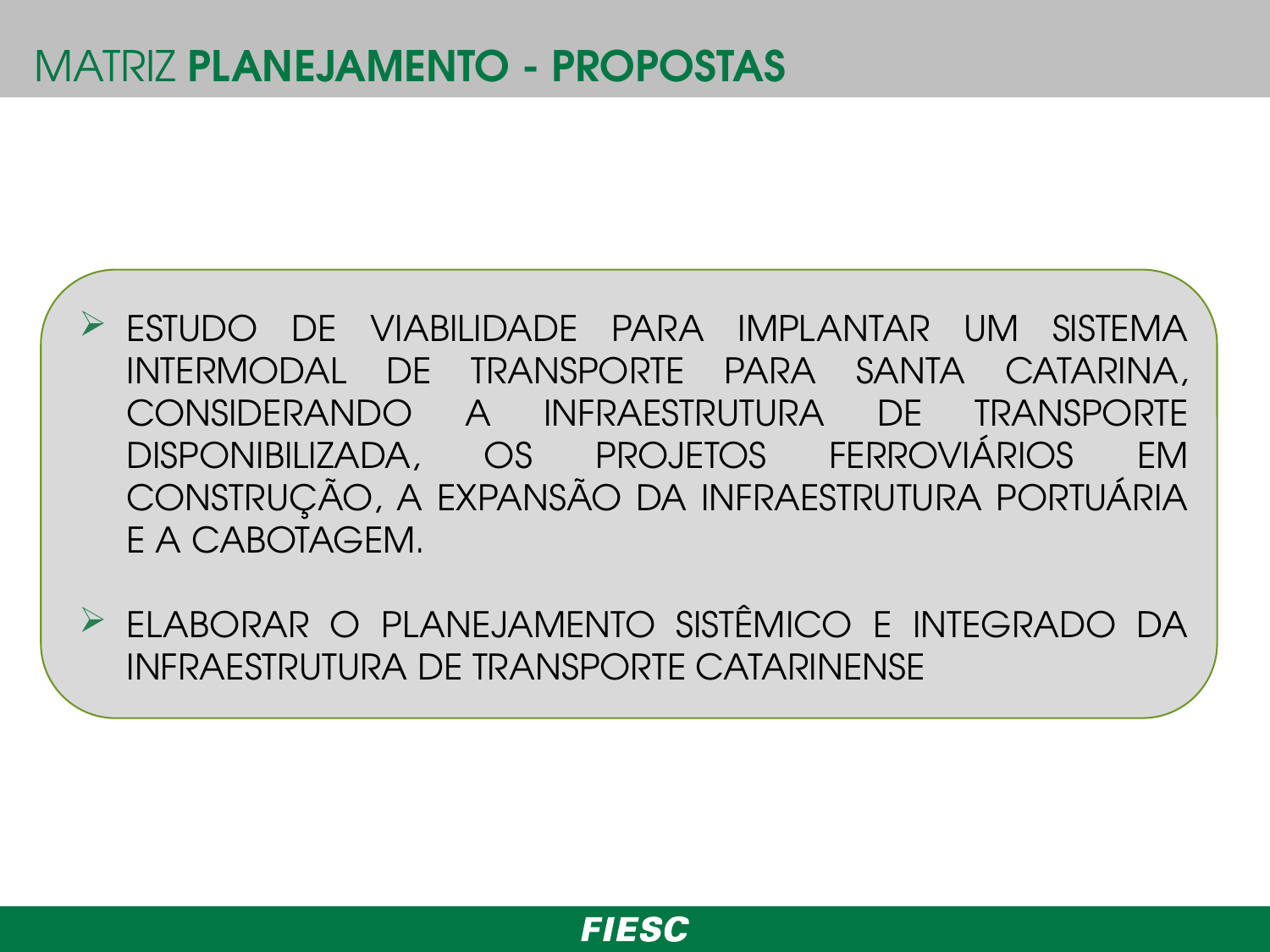

MATRIZ PLANEJAMENTO - PROPOSTAS

ESTUDO DE VIABILIDADE PARA IMPLANTAR UM SISTEMA INTERMODAL DE TRANSPORTE PARA SANTA CATARINA, CONSIDERANDO A INFRAESTRUTURA DE TRANSPORTE DISPONIBILIZADA, OS PROJETOS FERROVIÁRIOS EM CONSTRUÇÃO, A EXPANSÃO DA INFRAESTRUTURA PORTUÁRIA E A CABOTAGEM.

ELABORAR O PLANEJAMENTO SISTÊMICO E INTEGRADO DA INFRAESTRUTURA DE TRANSPORTE CATARINENSE